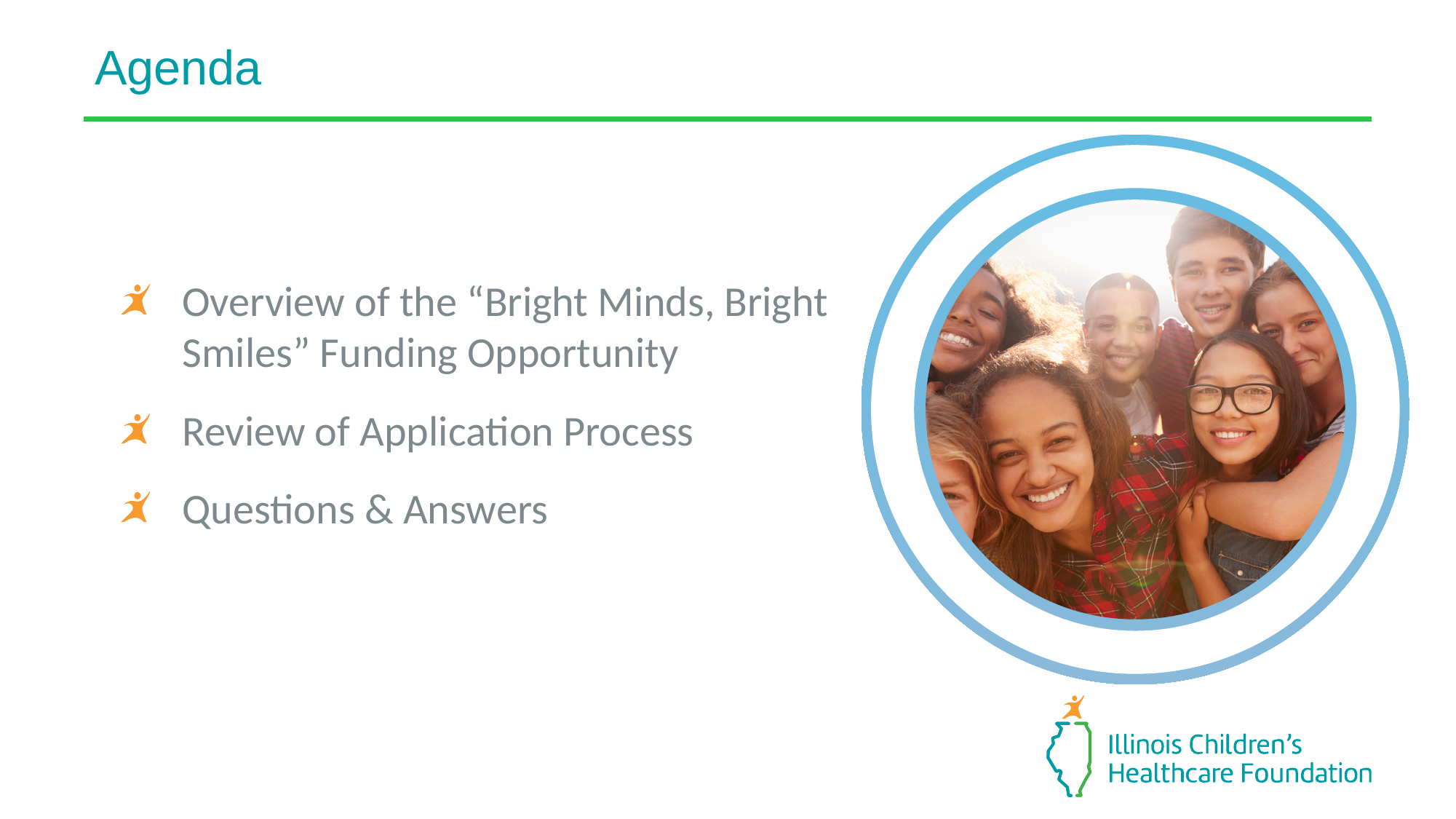

Agenda

Overview of the “Bright Minds, Bright Smiles” Funding Opportunity
Review of Application Process
Questions & Answers